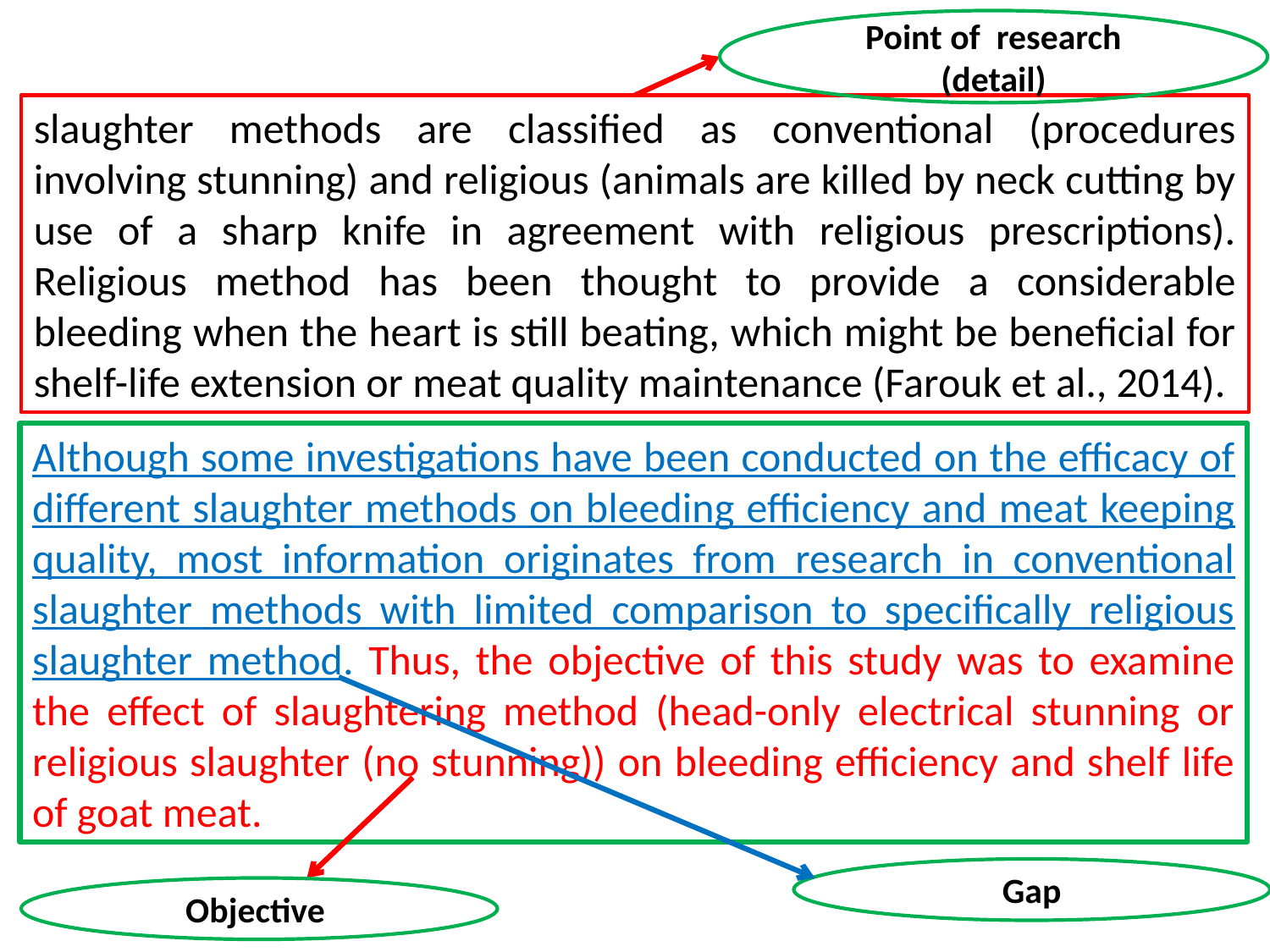

Point of  research
(detail)
slaughter methods are classified as conventional (procedures involving stunning) and religious (animals are killed by neck cutting by use of a sharp knife in agreement with religious prescriptions). Religious method has been thought to provide a considerable bleeding when the heart is still beating, which might be beneficial for shelf-life extension or meat quality maintenance (Farouk et al., 2014).
Although some investigations have been conducted on the efficacy of different slaughter methods on bleeding efficiency and meat keeping quality, most information originates from research in conventional slaughter methods with limited comparison to specifically religious slaughter method. Thus, the objective of this study was to examine the effect of slaughtering method (head-only electrical stunning or religious slaughter (no stunning)) on bleeding efficiency and shelf life of goat meat.
Gap
Objective